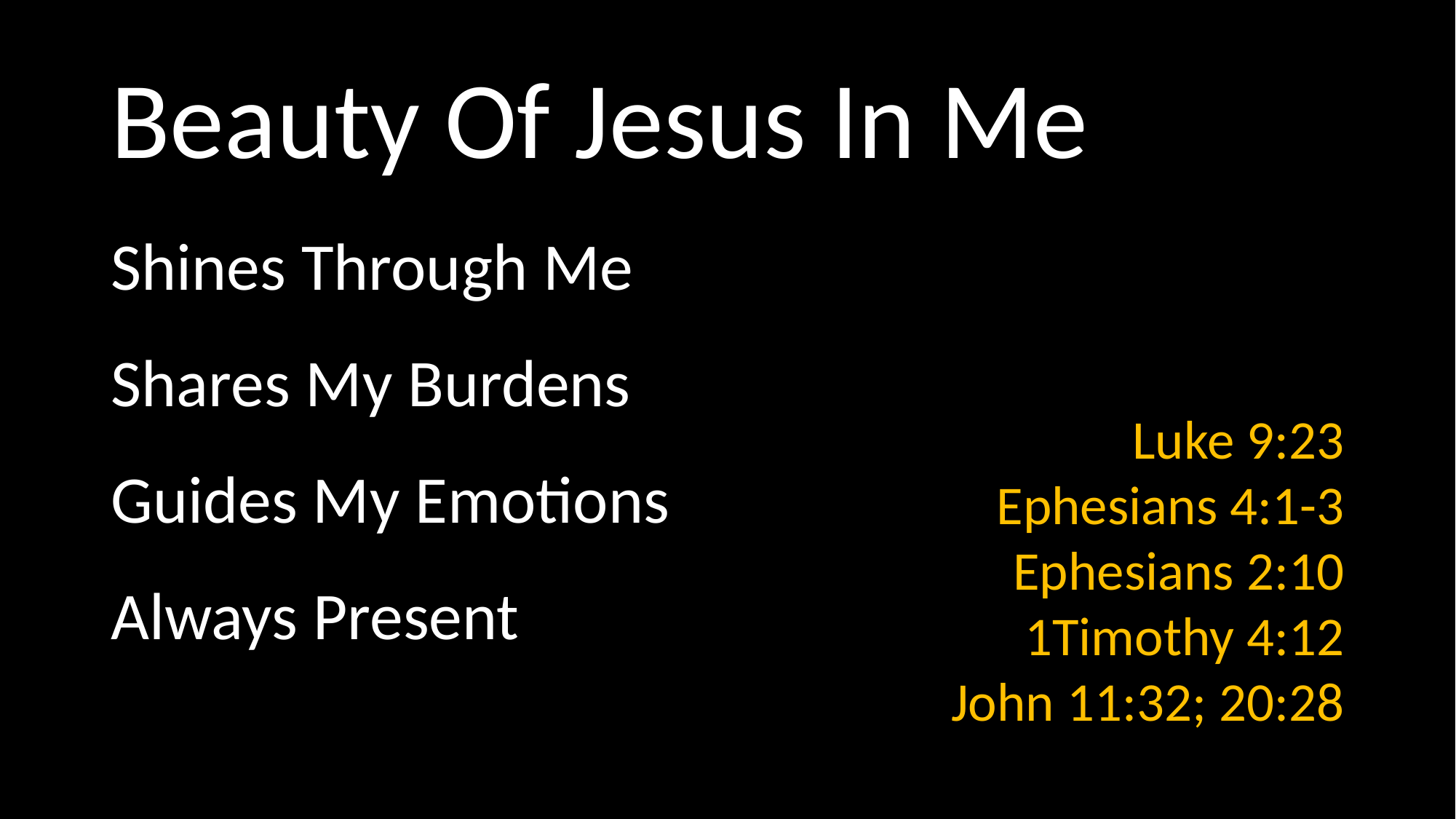

# Beauty Of Jesus In Me
Shines Through Me
Shares My Burdens
Guides My Emotions
Always Present
Luke 9:23
Ephesians 4:1-3
Ephesians 2:10
1Timothy 4:12
John 11:32; 20:28